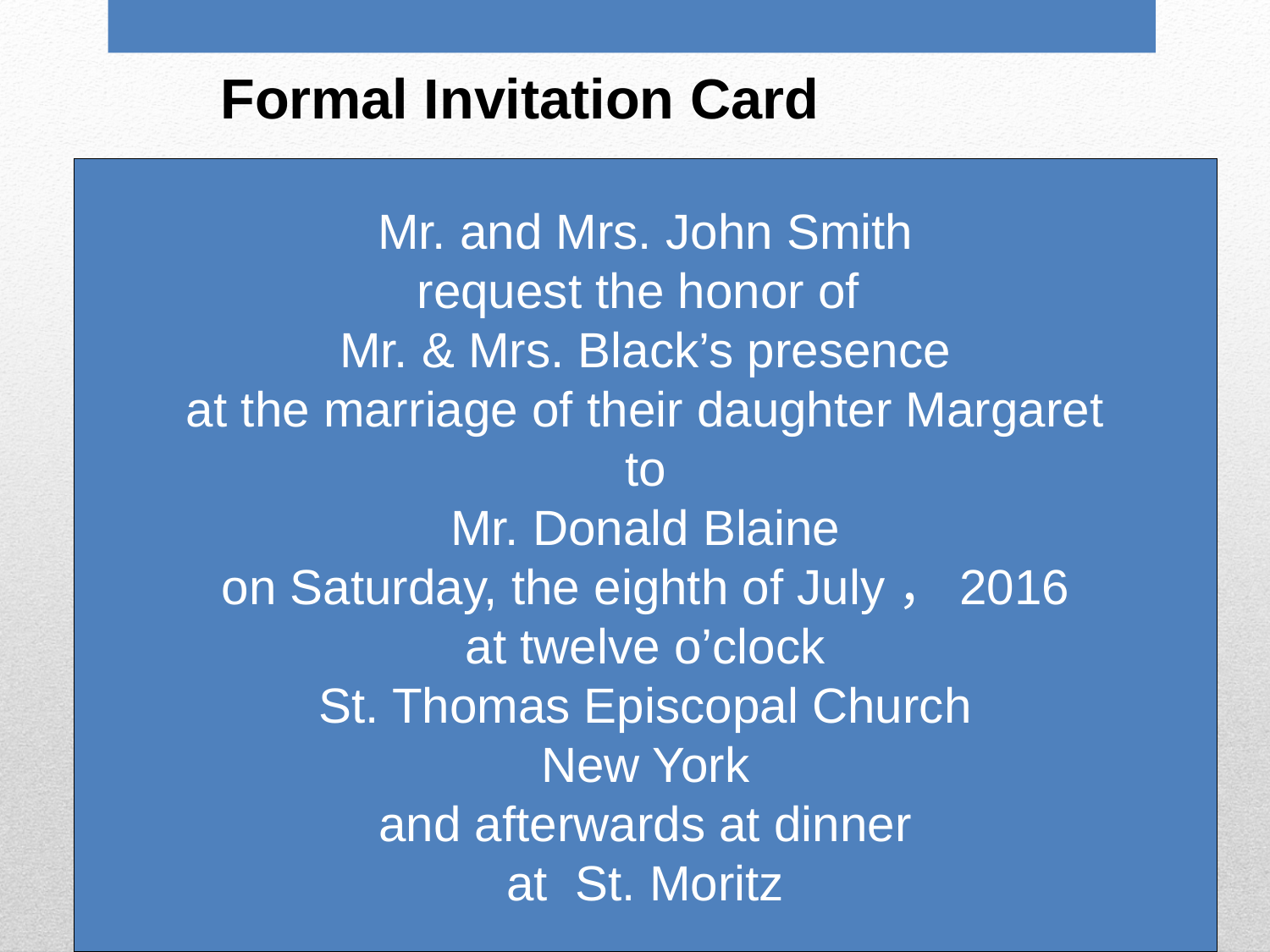

Formal Invitation Card
Mr. and Mrs. John Smith
request the honor of
Mr. & Mrs. Black’s presence
at the marriage of their daughter Margaret
to
Mr. Donald Blaine
on Saturday, the eighth of July，2016
at twelve o’clock
St. Thomas Episcopal Church
New York
and afterwards at dinner
at  St. Moritz
24